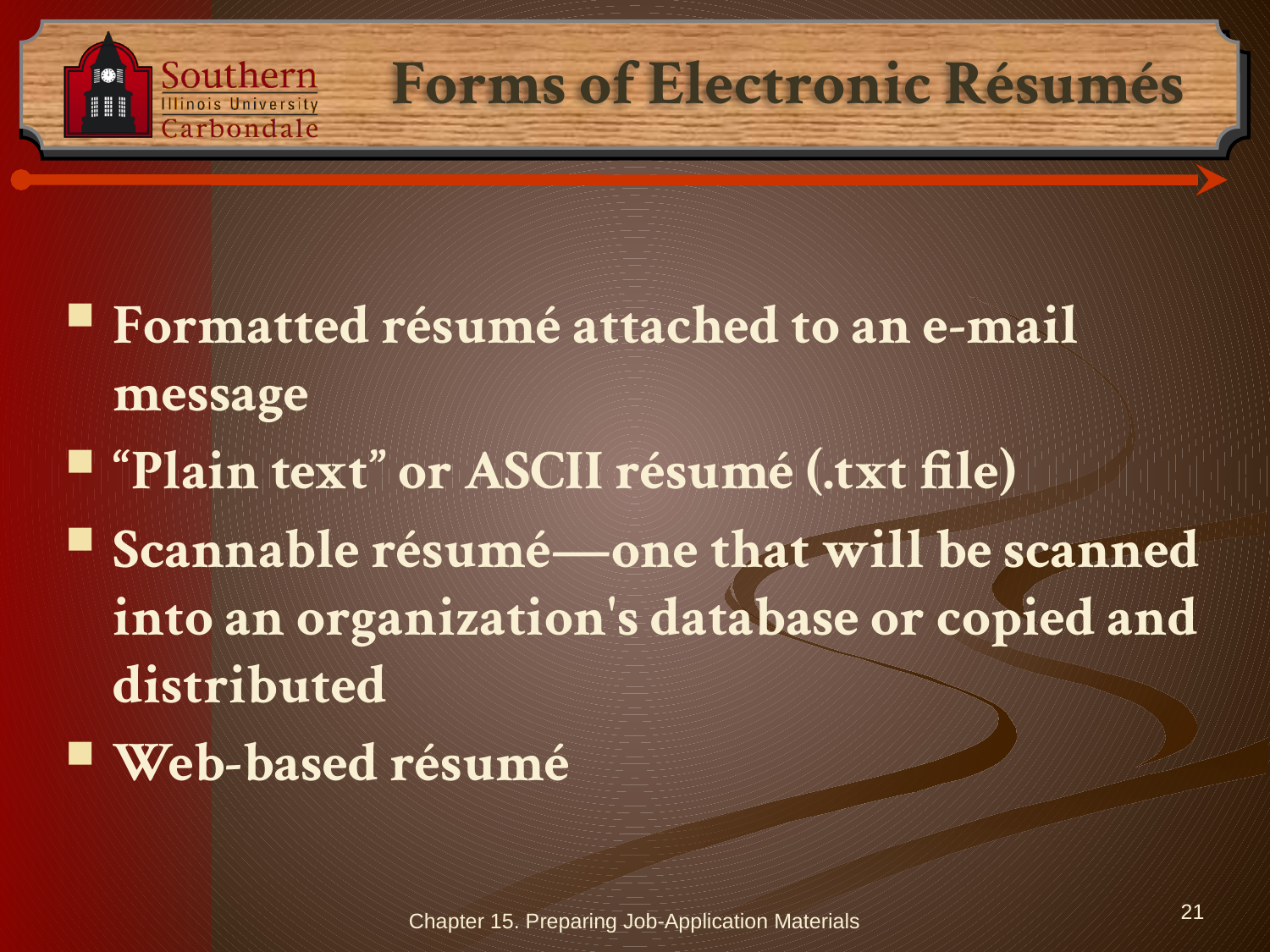

# Forms of Electronic Résumés
Formatted résumé attached to an e-mail message
“Plain text” or ASCII résumé (.txt file)
Scannable résumé—one that will be scanned into an organization's database or copied and distributed
Web-based résumé
Chapter 15. Preparing Job-Application Materials
21